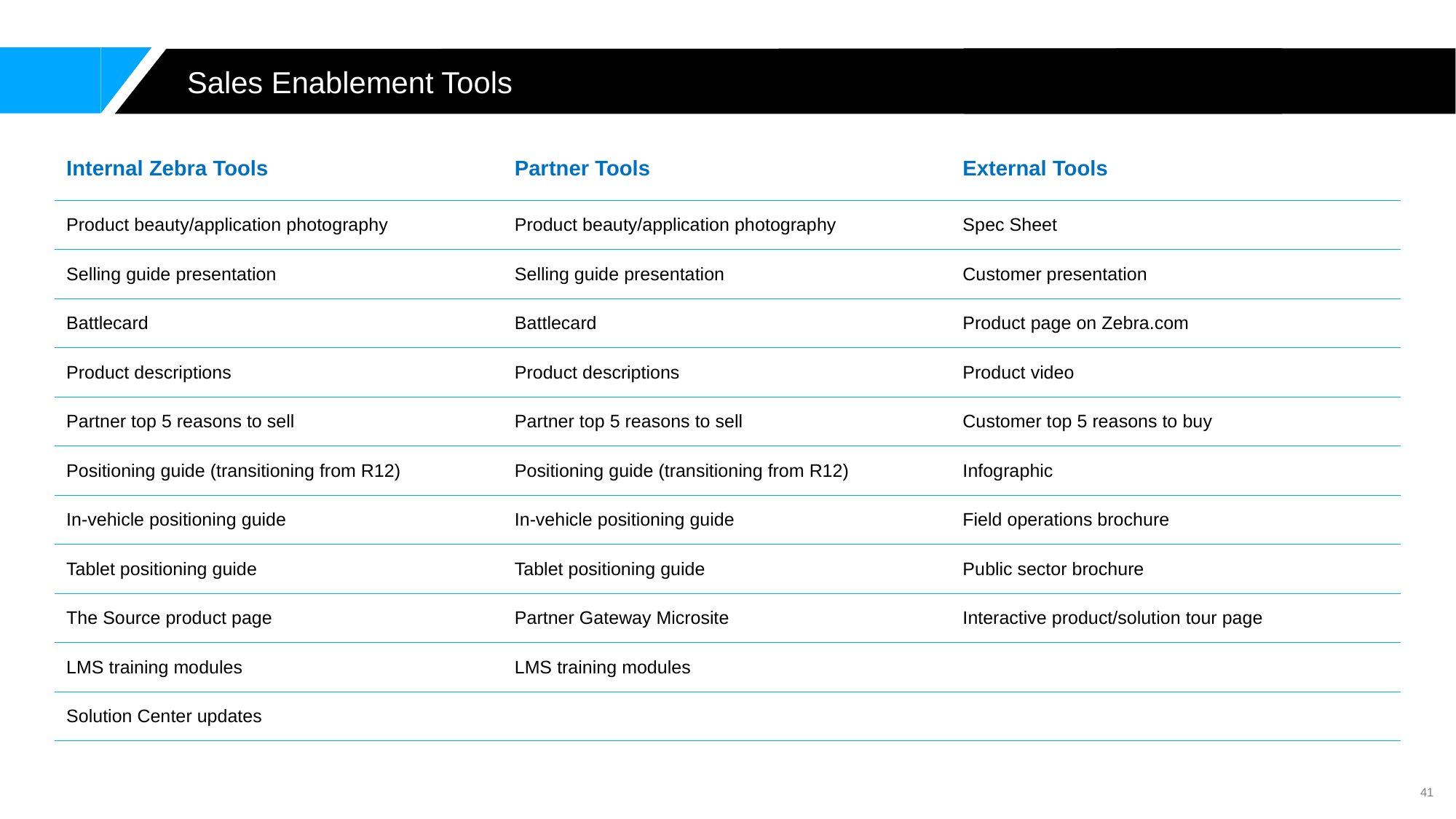

Sales Enablement Tools

| Internal Zebra Tools | Partner Tools | External Tools |
| --- | --- | --- |
| Product beauty/application photography | Product beauty/application photography | Spec Sheet |
| Selling guide presentation | Selling guide presentation | Customer presentation |
| Battlecard | Battlecard | Product page on Zebra.com |
| Product descriptions | Product descriptions | Product video |
| Partner top 5 reasons to sell | Partner top 5 reasons to sell | Customer top 5 reasons to buy |
| Positioning guide (transitioning from R12) | Positioning guide (transitioning from R12) | Infographic |
| In-vehicle positioning guide | In-vehicle positioning guide | Field operations brochure |
| Tablet positioning guide | Tablet positioning guide | Public sector brochure |
| The Source product page | Partner Gateway Microsite | Interactive product/solution tour page |
| LMS training modules | LMS training modules |  |
| Solution Center updates |  |  |
41

ZEBRA CONFIDENTIAL INTERNAL USE ONLY